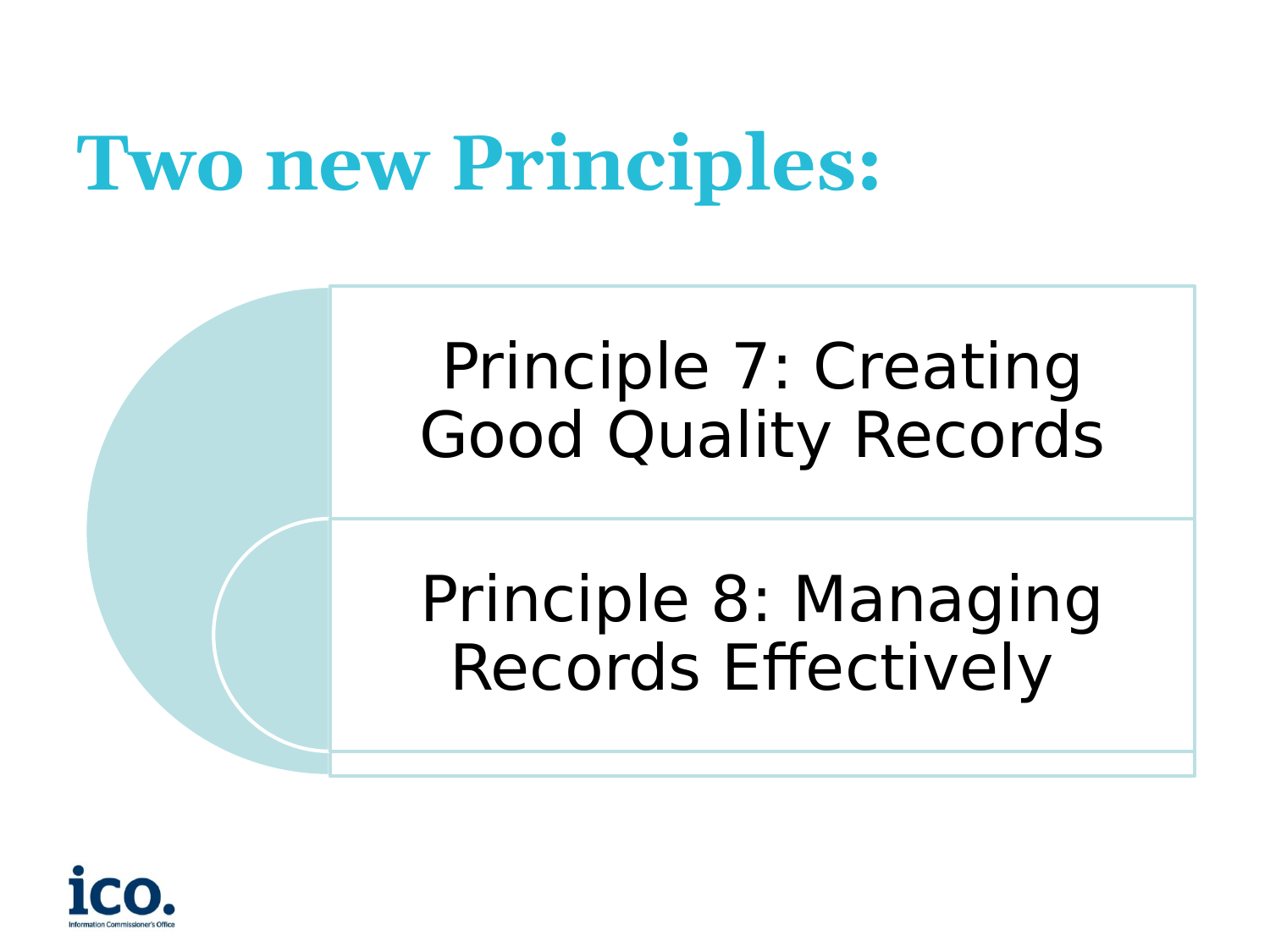

# Two new Principles:
Principle 7: Creating Good Quality Records
Principle 8: Managing Records Effectively